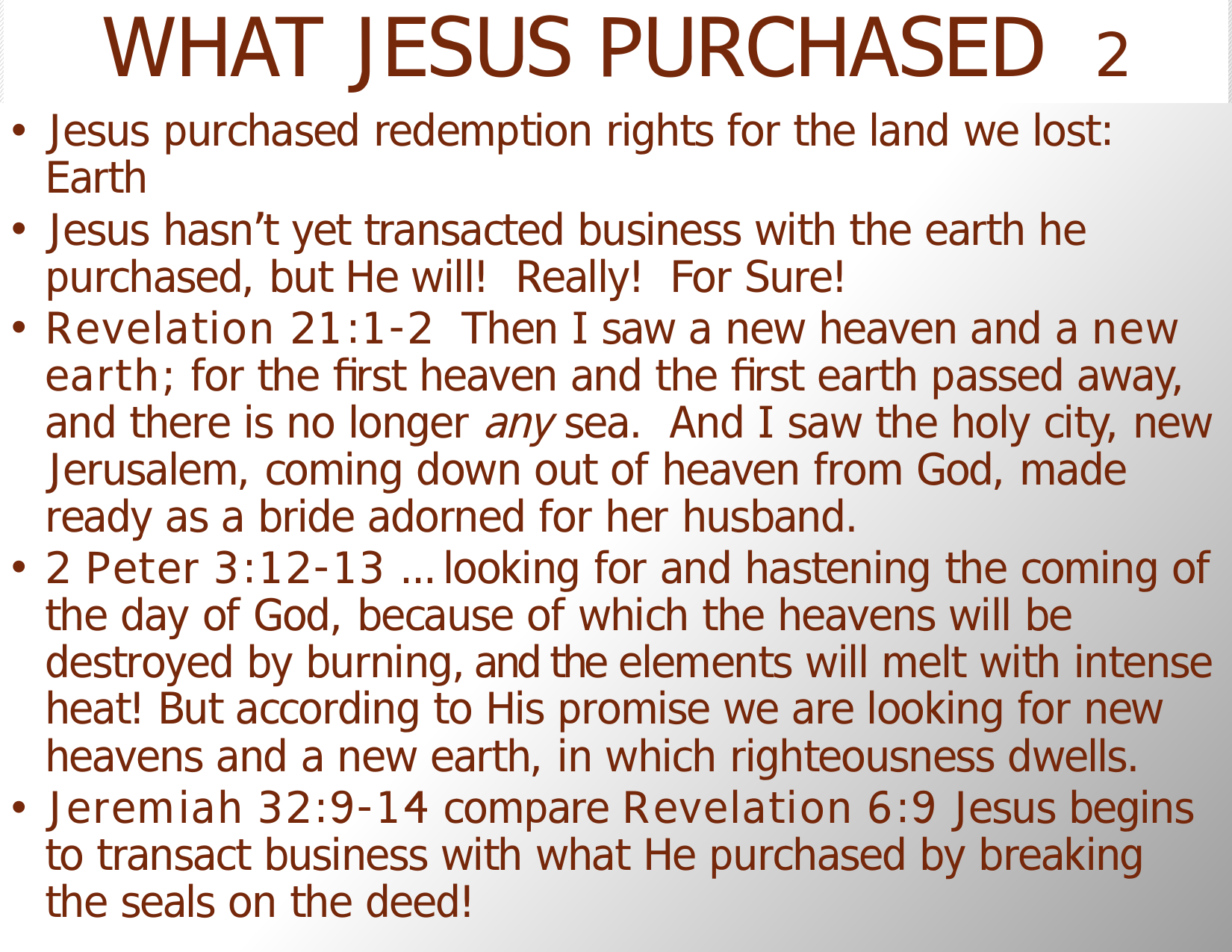

# WHAT JESUS PURCHASED  2
Jesus purchased redemption rights for the land we lost: Earth
Jesus hasn’t yet transacted business with the earth he purchased, but He will!  Really!  For Sure!
Revelation 21:1-2  Then I saw a new heaven and a new earth; for the first heaven and the first earth passed away, and there is no longer any sea.  And I saw the holy city, new Jerusalem, coming down out of heaven from God, made ready as a bride adorned for her husband.
2 Peter 3:12-13 …looking for and hastening the coming of the day of God, because of which the heavens will be destroyed by burning, and the elements will melt with intense heat! But according to His promise we are looking for new heavens and a new earth, in which righteousness dwells.
Jeremiah 32:9-14 compare Revelation 6:9 Jesus begins to transact business with what He purchased by breaking the seals on the deed!